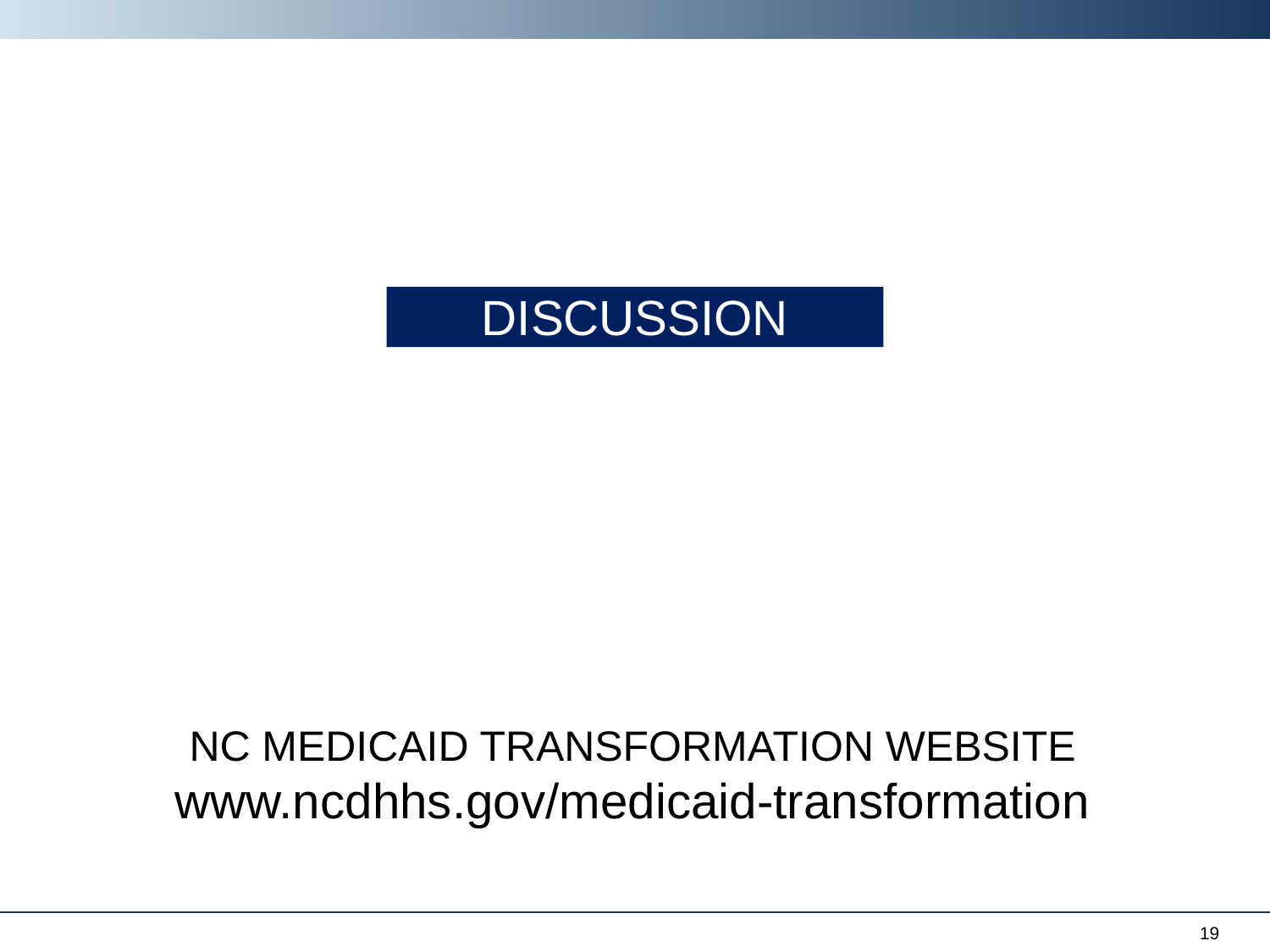

# DISCUSSION
NC MEDICAID TRANSFORMATION WEBSITE www.ncdhhs.gov/medicaid-transformation
19